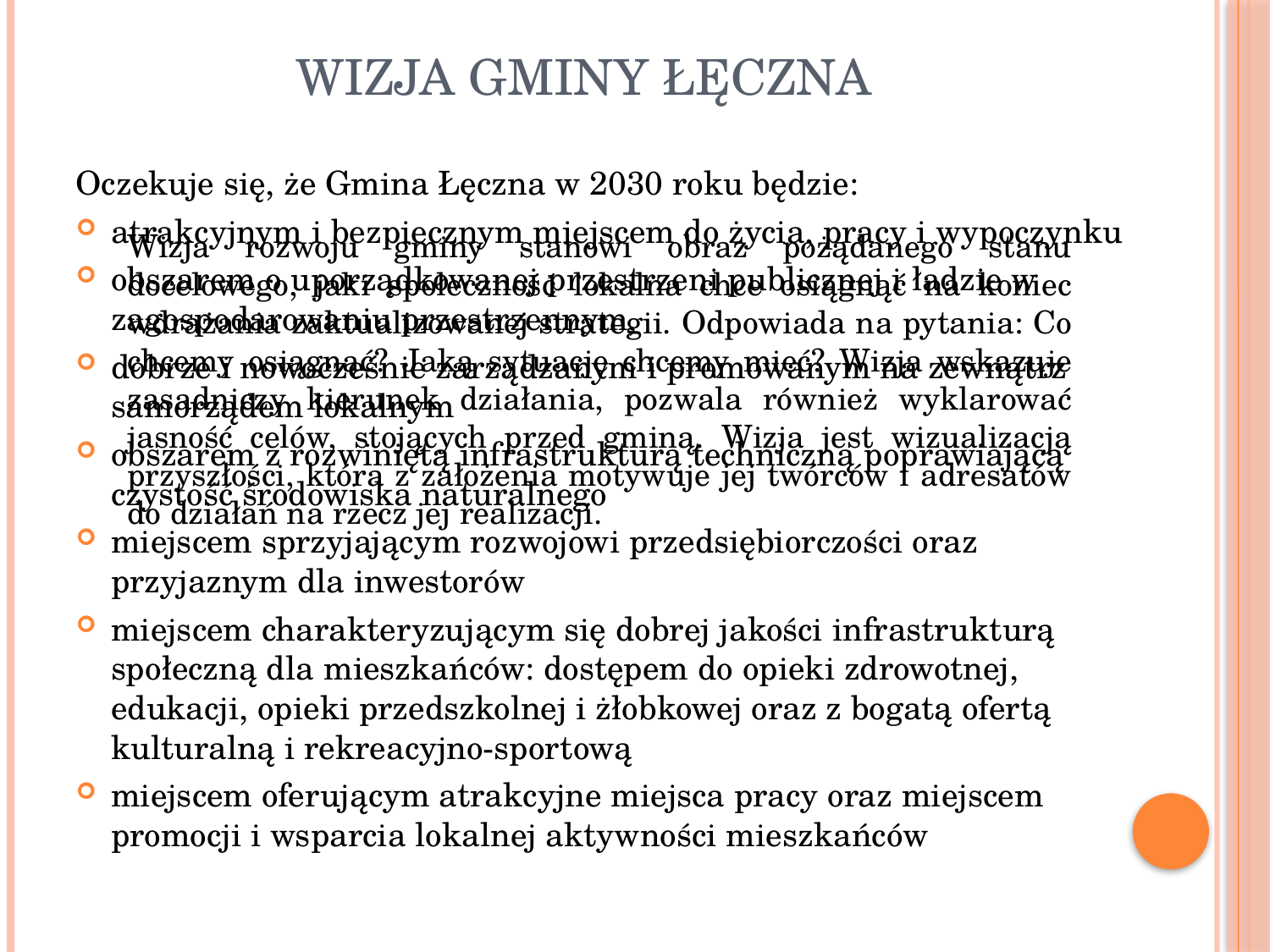

# Wizja Gminy Łęczna
Oczekuje się, że Gmina Łęczna w 2030 roku będzie:
atrakcyjnym i bezpiecznym miejscem do życia, pracy i wypoczynku
obszarem o uporządkowanej przestrzeni publicznej i ładzie w zagospodarowaniu przestrzennym,
dobrze i nowocześnie zarządzanym i promowanym na zewnątrz samorządem lokalnym
obszarem z rozwiniętą infrastrukturą techniczną poprawiającą czystość środowiska naturalnego
miejscem sprzyjającym rozwojowi przedsiębiorczości oraz przyjaznym dla inwestorów
miejscem charakteryzującym się dobrej jakości infrastrukturą społeczną dla mieszkańców: dostępem do opieki zdrowotnej, edukacji, opieki przedszkolnej i żłobkowej oraz z bogatą ofertą kulturalną i rekreacyjno-sportową
miejscem oferującym atrakcyjne miejsca pracy oraz miejscem promocji i wsparcia lokalnej aktywności mieszkańców

Wizja rozwoju gminy stanowi obraz pożądanego stanu docelowego, jaki społeczność lokalna chce osiągnąć na koniec wdrażania zaktualizowanej strategii. Odpowiada na pytania: Co chcemy osiągnąć? Jaką sytuację chcemy mieć? Wizja wskazuje zasadniczy kierunek działania, pozwala również wyklarować jasność celów, stojących przed gminą. Wizja jest wizualizacją przyszłości, która z założenia motywuje jej twórców i adresatów do działań na rzecz jej realizacji.